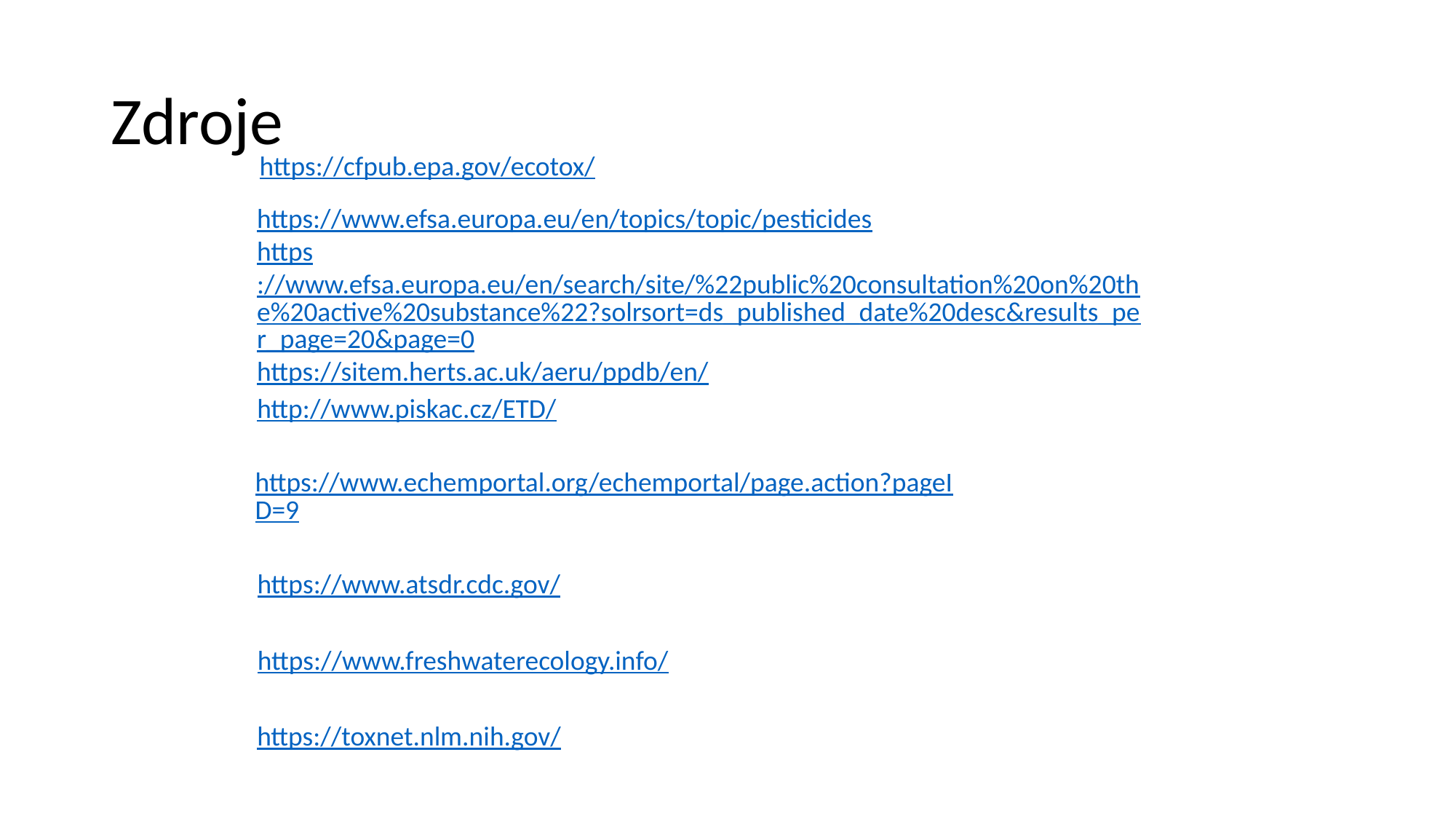

# Zdroje
https://cfpub.epa.gov/ecotox/
https://www.efsa.europa.eu/en/topics/topic/pesticides
https://www.efsa.europa.eu/en/search/site/%22public%20consultation%20on%20the%20active%20substance%22?solrsort=ds_published_date%20desc&results_per_page=20&page=0
https://sitem.herts.ac.uk/aeru/ppdb/en/

http://www.piskac.cz/ETD/
https://www.echemportal.org/echemportal/page.action?pageID=9
https://www.atsdr.cdc.gov/
https://www.freshwaterecology.info/
https://toxnet.nlm.nih.gov/